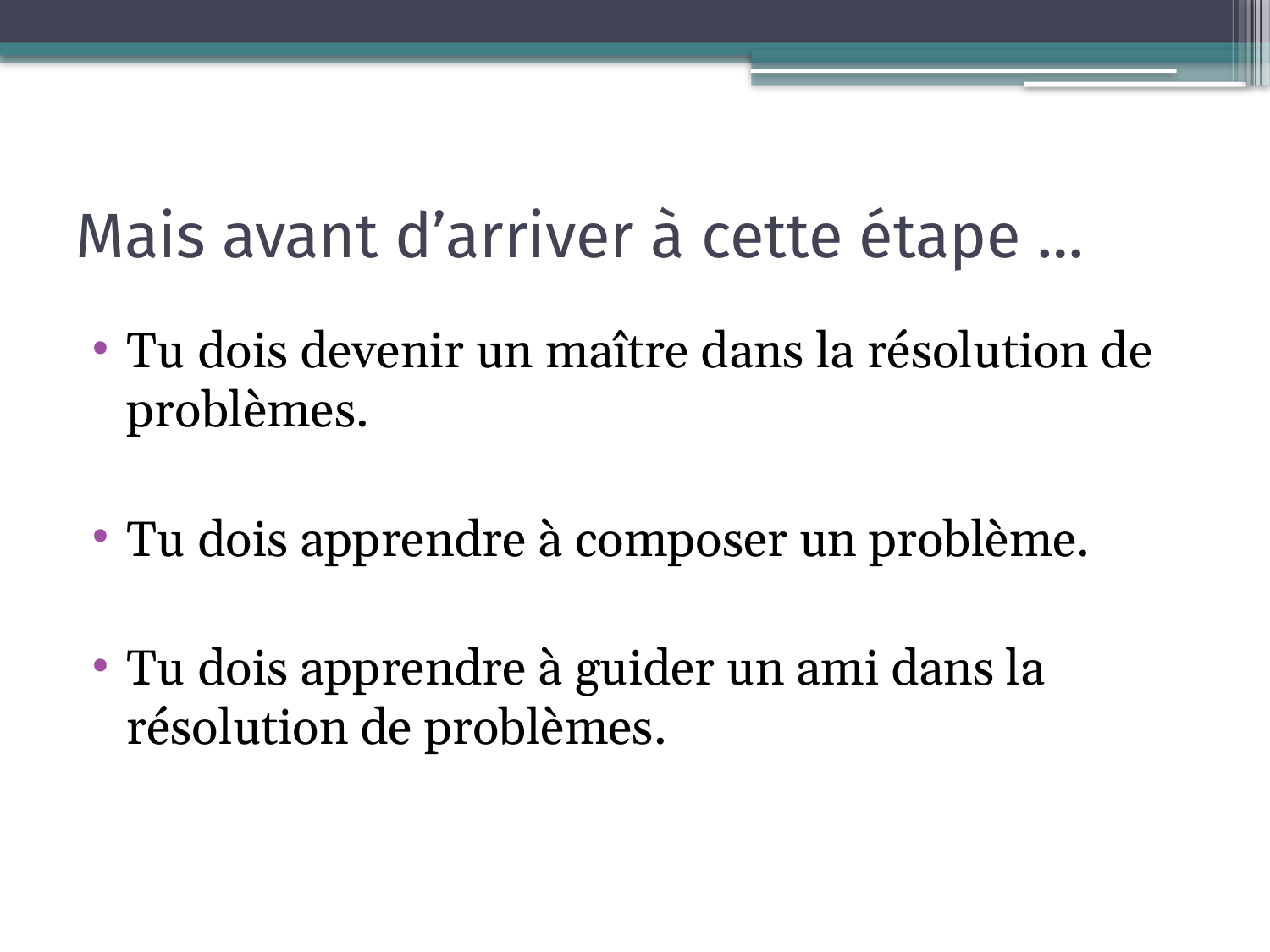

# Mais avant d’arriver à cette étape …
Tu dois devenir un maître dans la résolution de problèmes.

Tu dois apprendre à composer un problème.

Tu dois apprendre à guider un ami dans la résolution de problèmes.